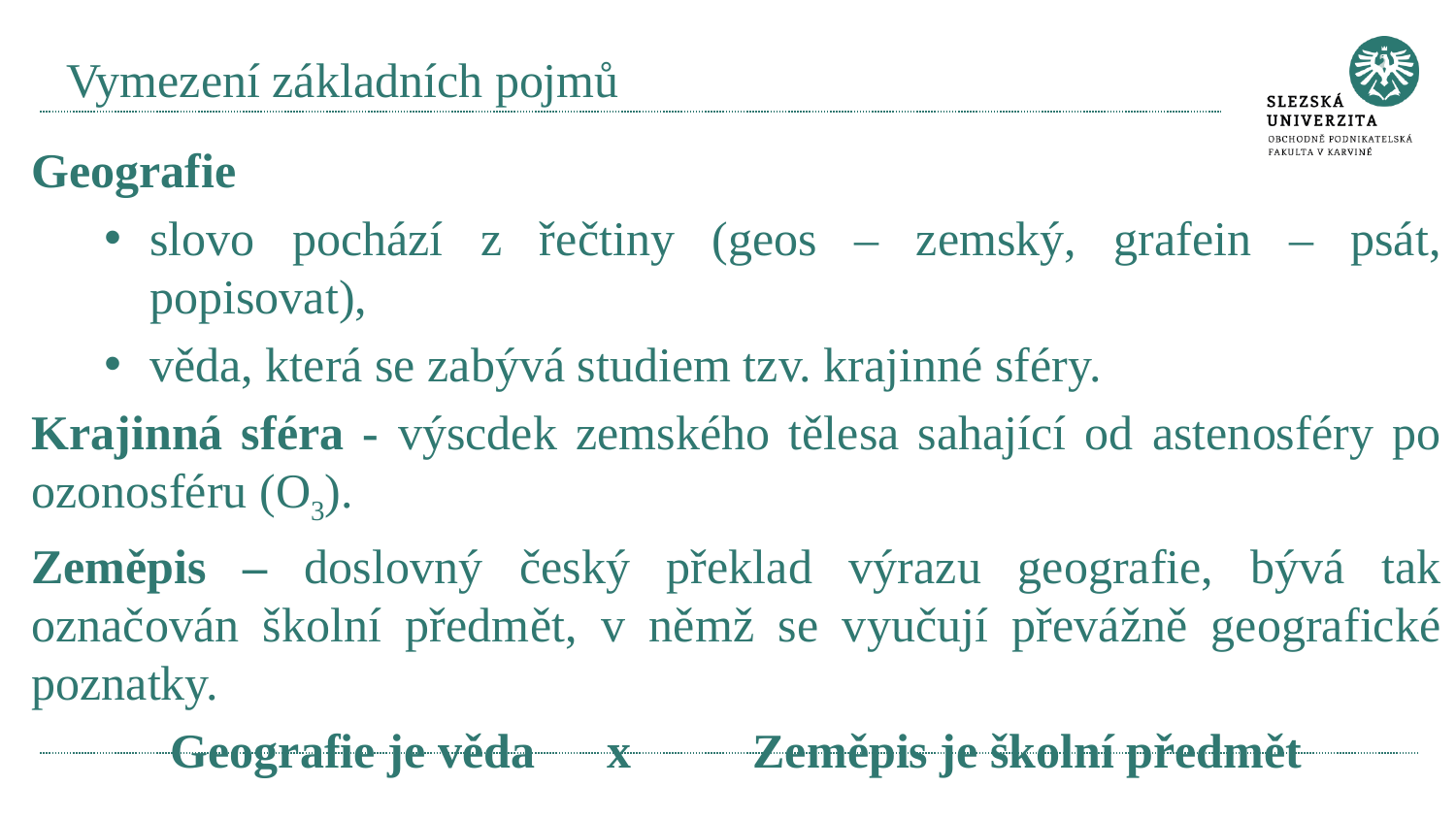

# Vymezení základních pojmů
Geografie
slovo pochází z řečtiny (geos – zemský, grafein – psát, popisovat),
věda, která se zabývá studiem tzv. krajinné sféry.
Krajinná sféra - výscdek zemského tělesa sahající od astenosféry po ozonosféru (O3).
Zeměpis – doslovný český překlad výrazu geografie, bývá tak označován školní předmět, v němž se vyučují převážně geografické poznatky.
Geografie je věda 	x 	Zeměpis je školní předmět